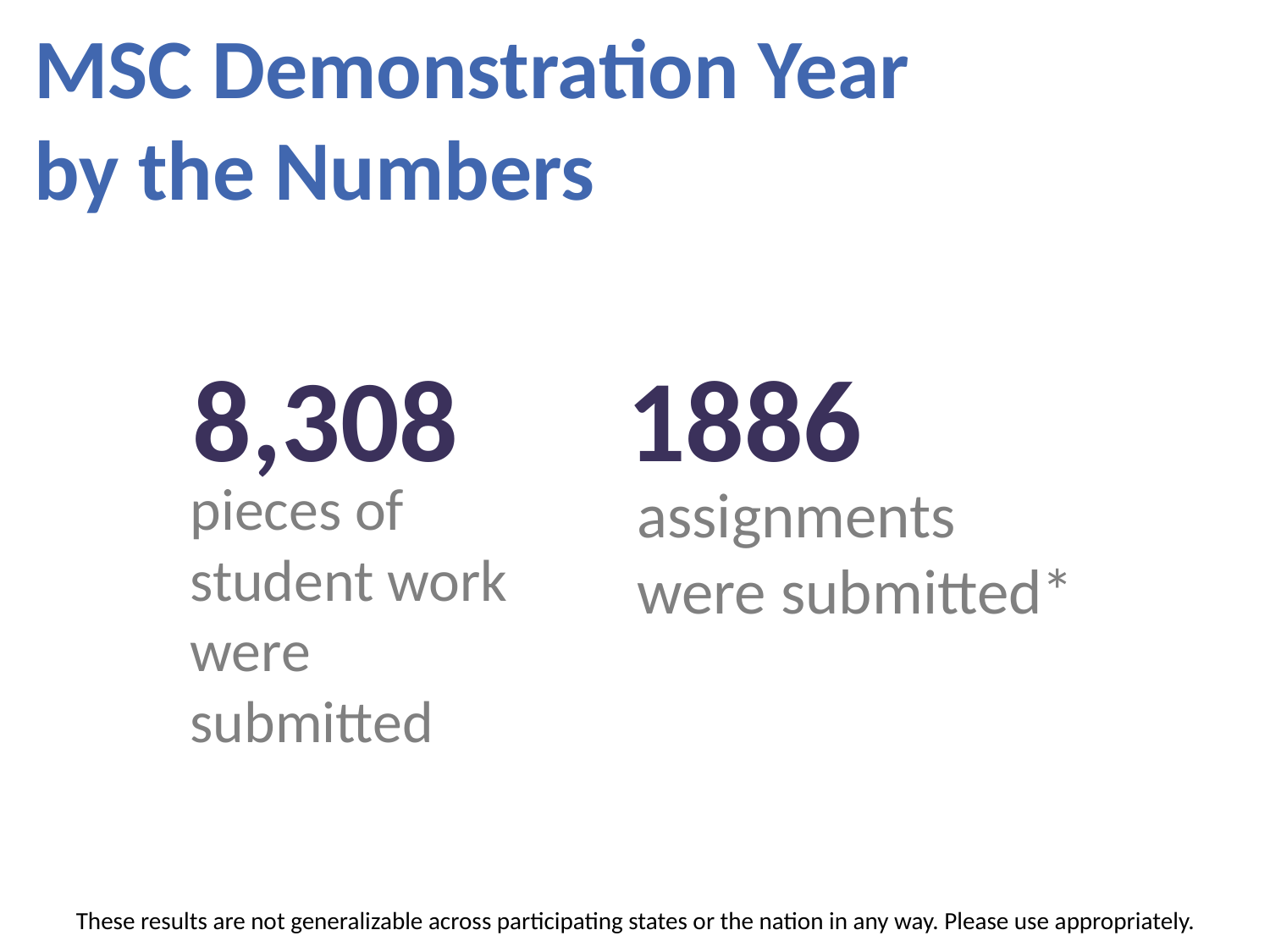

MSC Demonstration Year by the Numbers
8,308
1886

pieces of student work were submitted

assignments were submitted*
These results are not generalizable across participating states or the nation in any way. Please use appropriately.